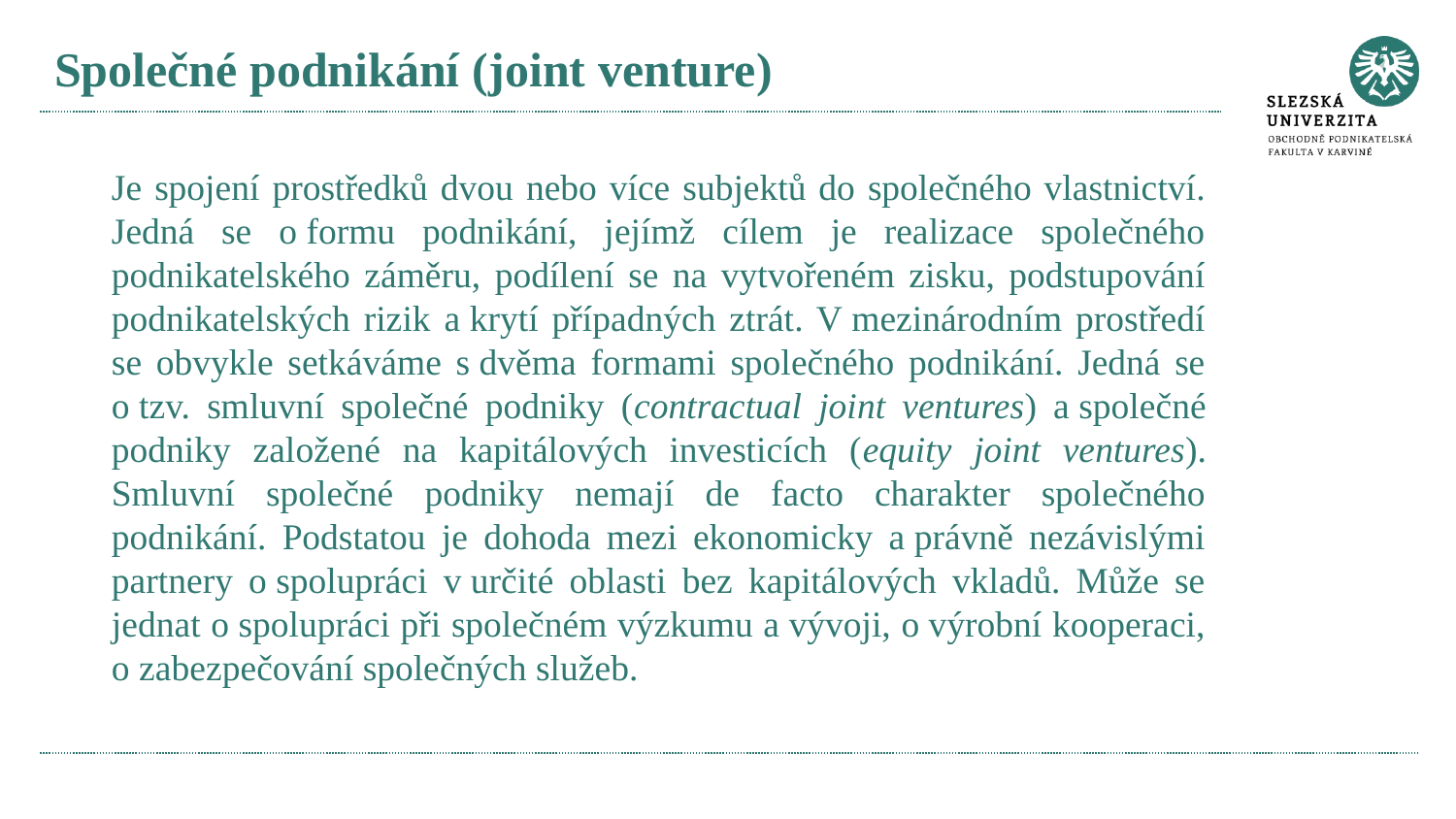

# Společné podnikání (joint venture)
Je spojení prostředků dvou nebo více subjektů do společného vlastnictví. Jedná se o formu podnikání, jejímž cílem je realizace společného podnikatelského záměru, podílení se na vytvořeném zisku, podstupování podnikatelských rizik a krytí případných ztrát. V mezinárodním prostředí se obvykle setkáváme s dvěma formami společného podnikání. Jedná se o tzv. smluvní společné podniky (contractual joint ventures) a společné podniky založené na kapitálových investicích (equity joint ventures). Smluvní společné podniky nemají de facto charakter společného podnikání. Podstatou je dohoda mezi ekonomicky a právně nezávislými partnery o spolupráci v určité oblasti bez kapitálových vkladů. Může se jednat o spolupráci při společném výzkumu a vývoji, o výrobní kooperaci, o zabezpečování společných služeb.